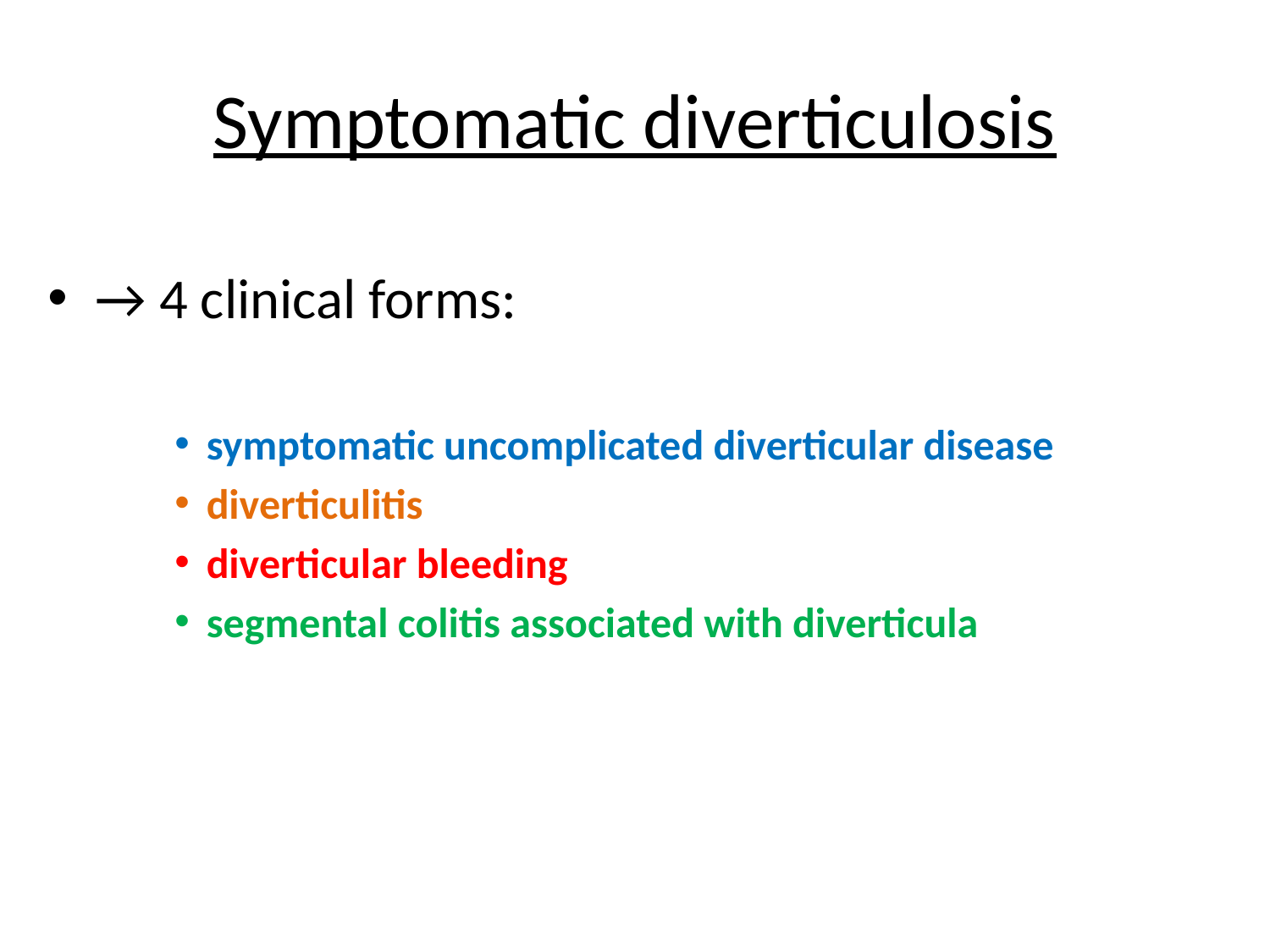

# Symptomatic diverticulosis
→ 4 clinical forms:

symptomatic uncomplicated diverticular disease
diverticulitis
diverticular bleeding
segmental colitis associated with diverticula